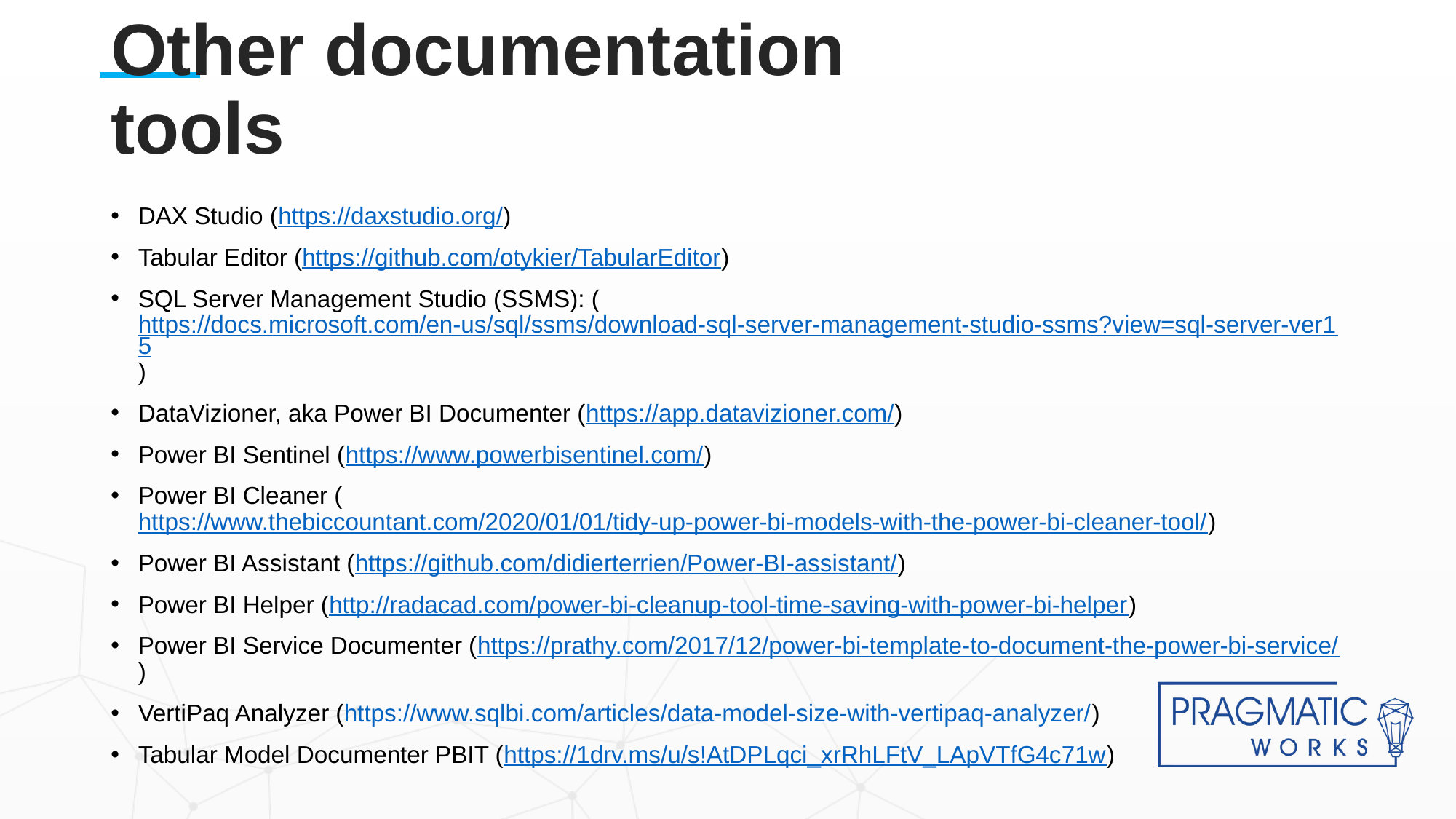

# Other documentation tools
DAX Studio (https://daxstudio.org/)
Tabular Editor (https://github.com/otykier/TabularEditor)
SQL Server Management Studio (SSMS): (https://docs.microsoft.com/en-us/sql/ssms/download-sql-server-management-studio-ssms?view=sql-server-ver15)
DataVizioner, aka Power BI Documenter (https://app.datavizioner.com/)
Power BI Sentinel (https://www.powerbisentinel.com/)
Power BI Cleaner (https://www.thebiccountant.com/2020/01/01/tidy-up-power-bi-models-with-the-power-bi-cleaner-tool/)
Power BI Assistant (https://github.com/didierterrien/Power-BI-assistant/)
Power BI Helper (http://radacad.com/power-bi-cleanup-tool-time-saving-with-power-bi-helper)
Power BI Service Documenter (https://prathy.com/2017/12/power-bi-template-to-document-the-power-bi-service/)
VertiPaq Analyzer (https://www.sqlbi.com/articles/data-model-size-with-vertipaq-analyzer/)
Tabular Model Documenter PBIT (https://1drv.ms/u/s!AtDPLqci_xrRhLFtV_LApVTfG4c71w)